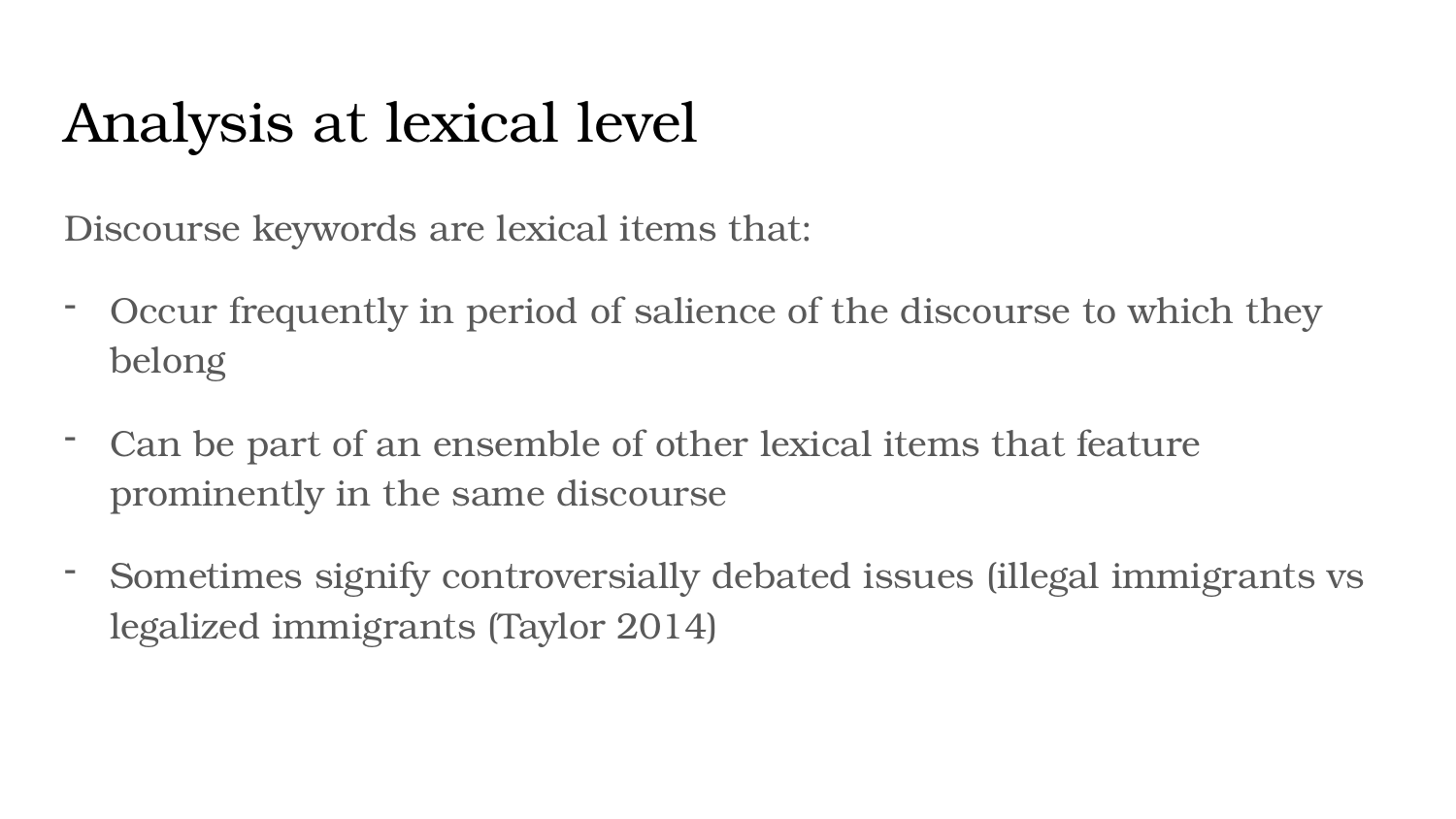

# Analysis at lexical level
Discourse keywords are lexical items that:
Occur frequently in period of salience of the discourse to which they belong
Can be part of an ensemble of other lexical items that feature prominently in the same discourse
Sometimes signify controversially debated issues (illegal immigrants vs legalized immigrants (Taylor 2014)